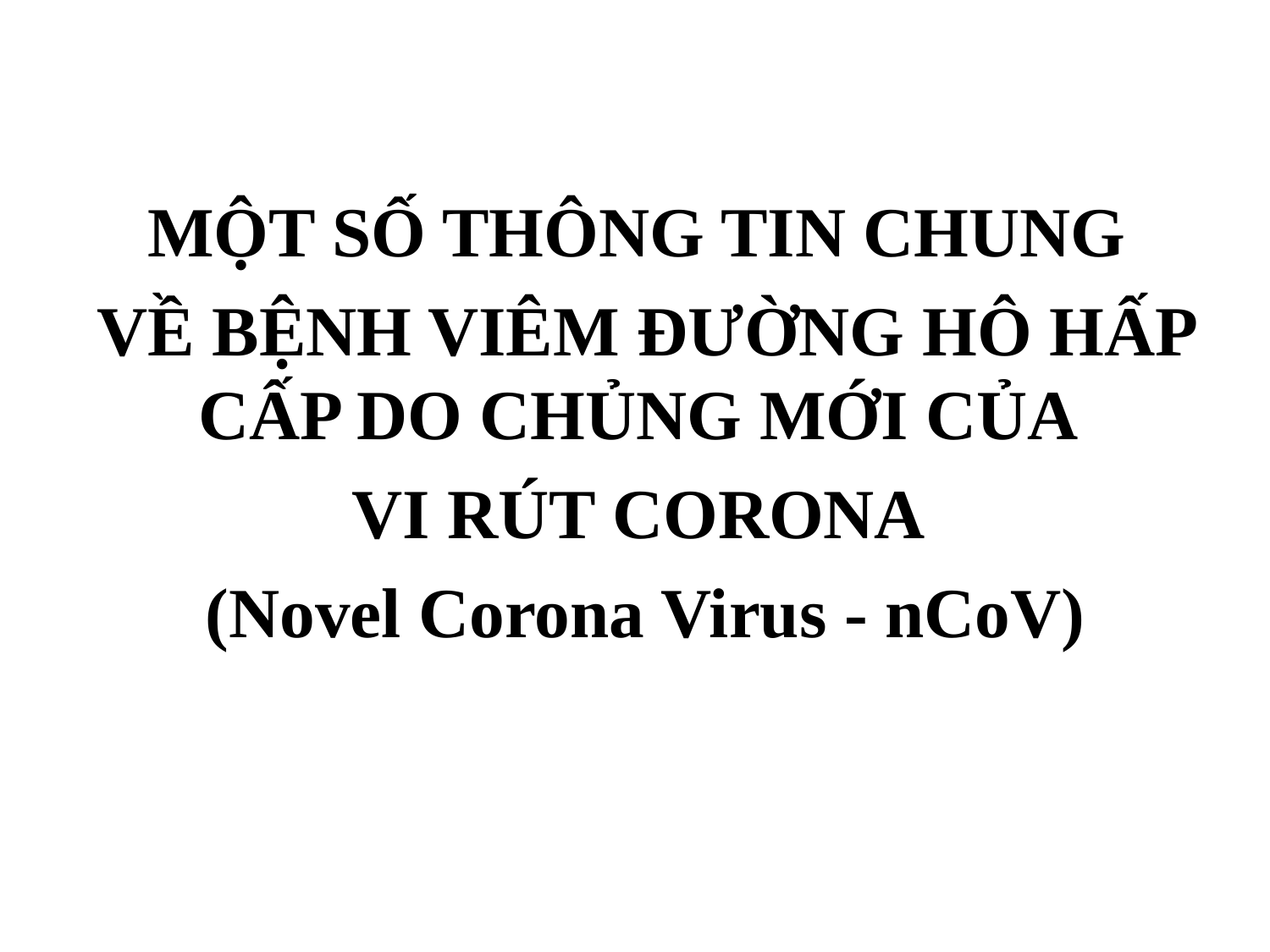

MỘT SỐ THÔNG TIN CHUNG
VỀ BỆNH VIÊM ĐƯỜNG HÔ HẤP CẤP DO CHỦNG MỚI CỦA
VI RÚT CORONA
(Novel Corona Virus - nCoV)